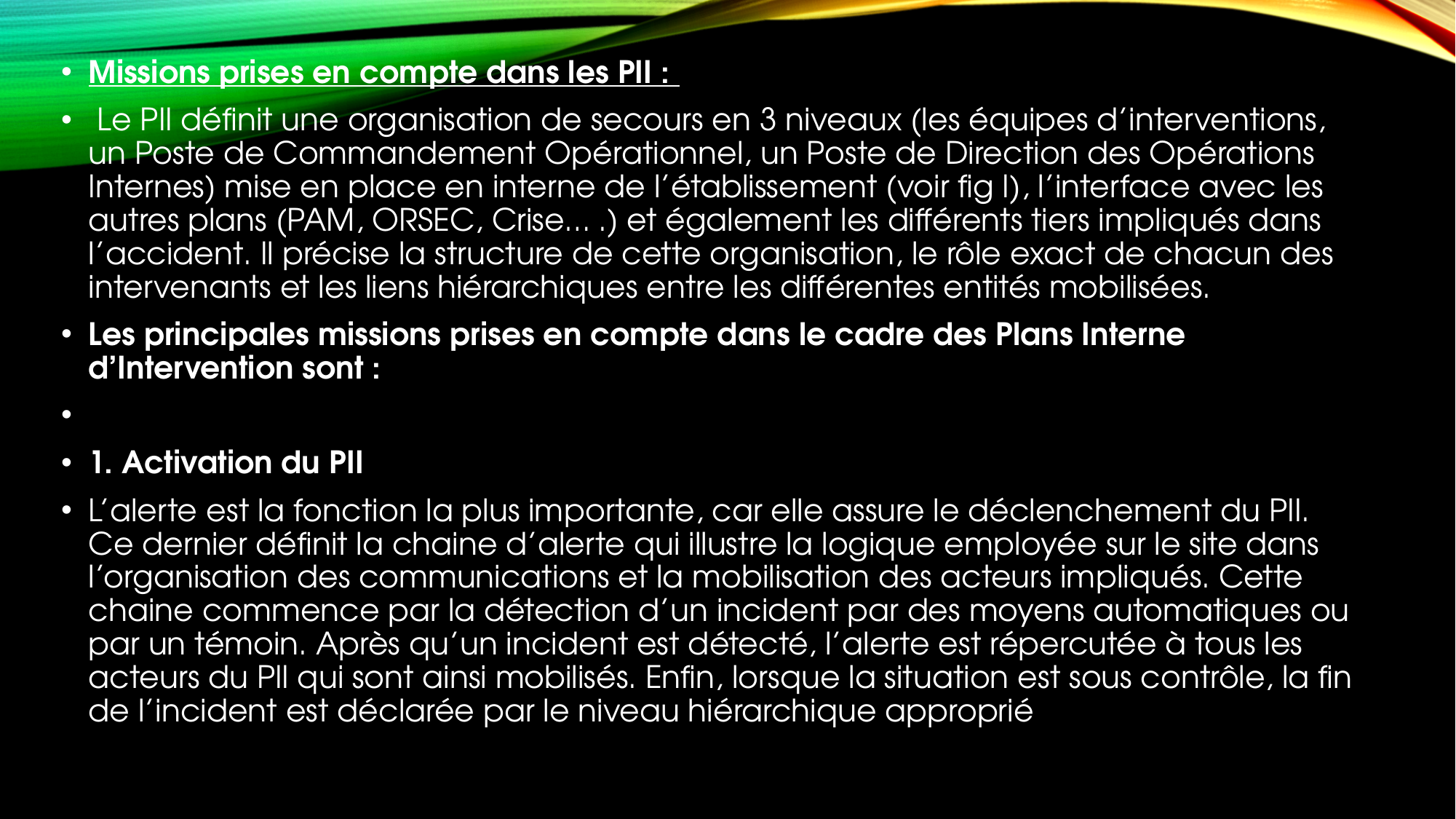

Missions prises en compte dans les PII :
 Le PII définit une organisation de secours en 3 niveaux (les équipes d’interventions, un Poste de Commandement Opérationnel, un Poste de Direction des Opérations Internes) mise en place en interne de l’établissement (voir fig I), l’interface avec les autres plans (PAM, ORSEC, Crise… .) et également les différents tiers impliqués dans l’accident. Il précise la structure de cette organisation, le rôle exact de chacun des intervenants et les liens hiérarchiques entre les différentes entités mobilisées.
Les principales missions prises en compte dans le cadre des Plans Interne d’Intervention sont :

1. Activation du PII
L’alerte est la fonction la plus importante, car elle assure le déclenchement du PII. Ce dernier définit la chaine d’alerte qui illustre la logique employée sur le site dans l’organisation des communications et la mobilisation des acteurs impliqués. Cette chaine commence par la détection d’un incident par des moyens automatiques ou par un témoin. Après qu’un incident est détecté, l’alerte est répercutée à tous les acteurs du PII qui sont ainsi mobilisés. Enfin, lorsque la situation est sous contrôle, la fin de l’incident est déclarée par le niveau hiérarchique approprié

#